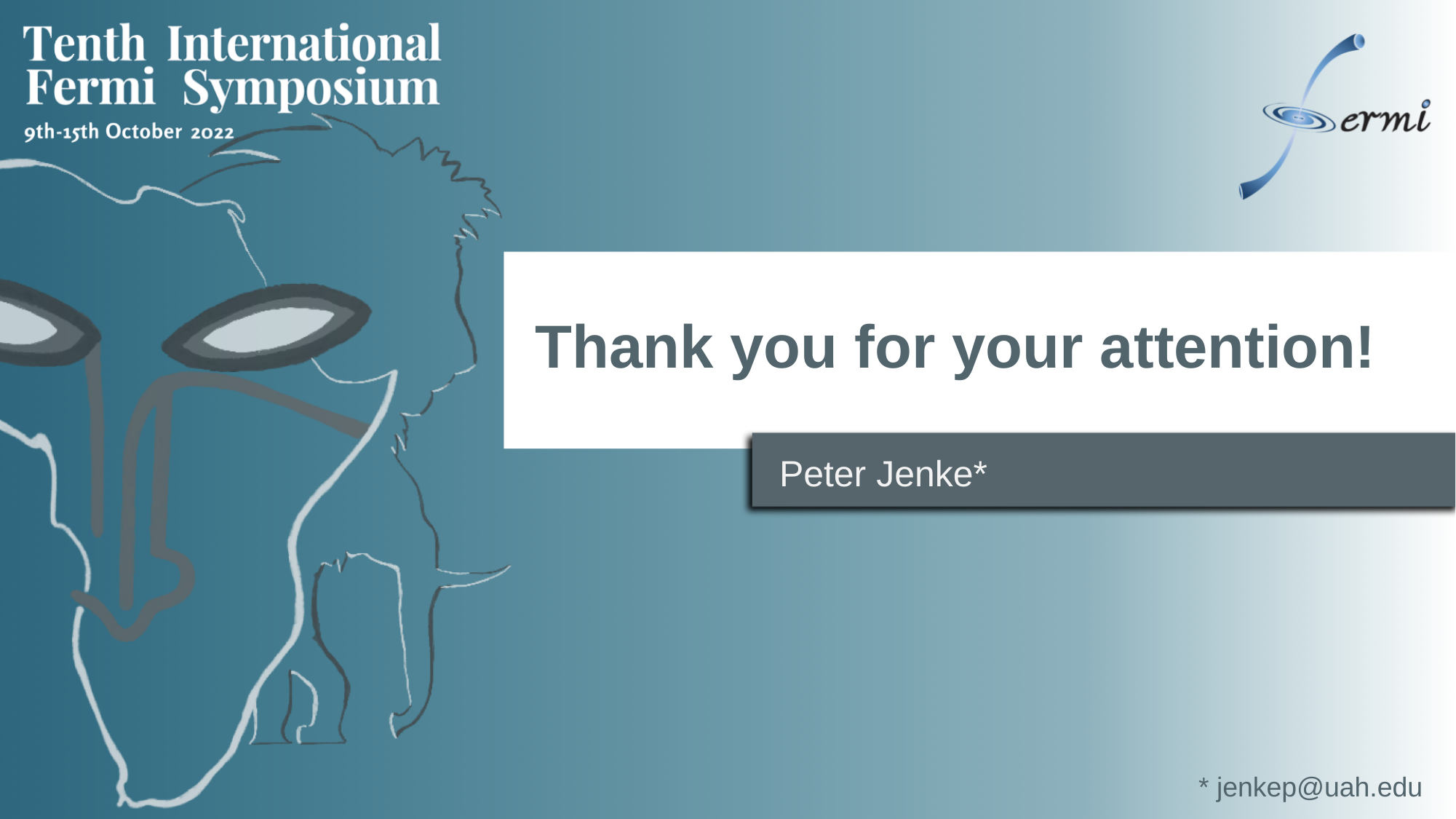

Thank you for your attention!
Peter Jenke*

* jenkep@uah.edu